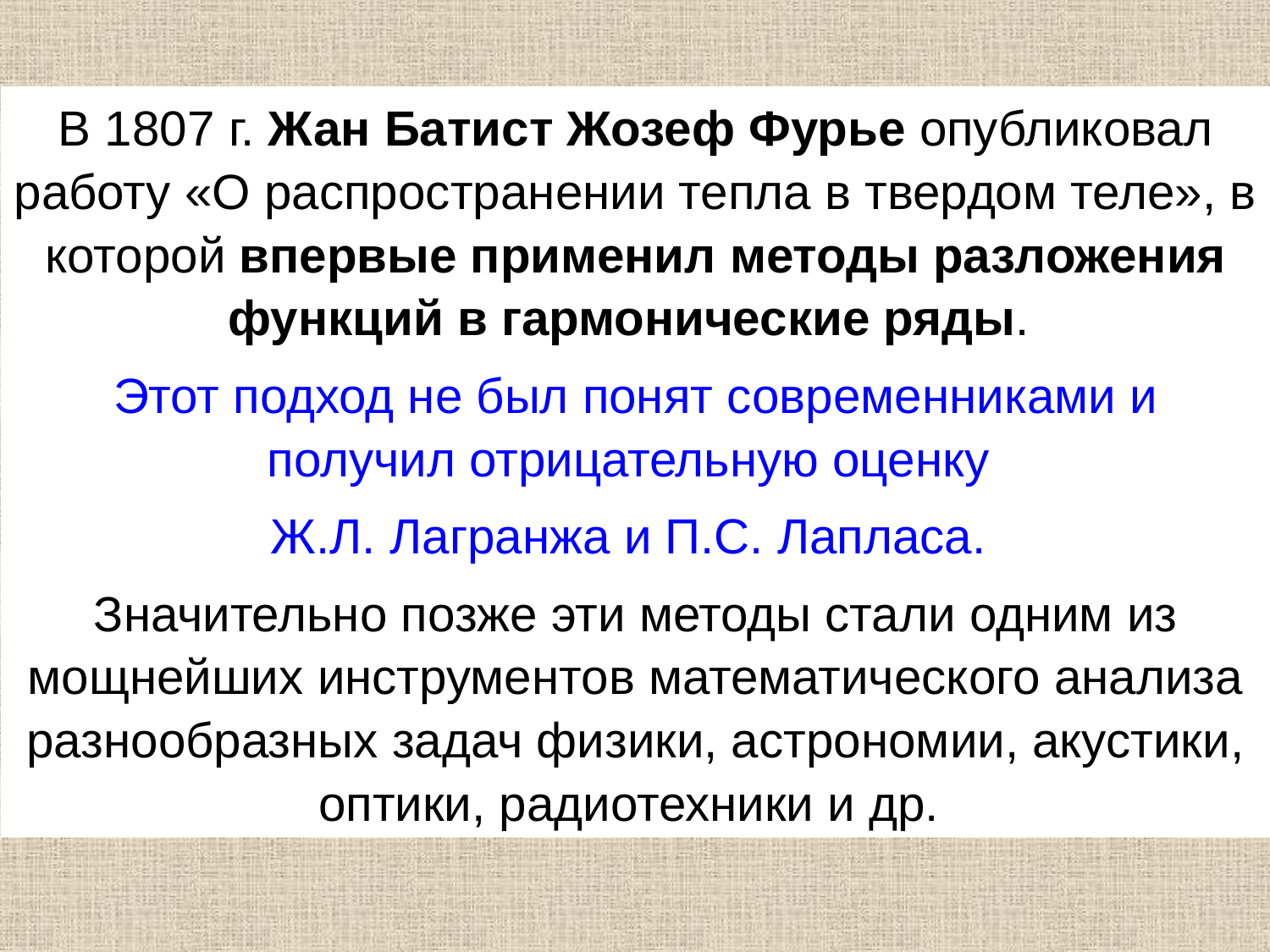

В 1807 г. Жан Батист Жозеф Фурье опубликовал работу «О распространении тепла в твердом теле», в которой впервые применил методы разложения функций в гармонические ряды.
Этот подход не был понят современниками и получил отрицательную оценку
Ж.Л. Лагранжа и П.С. Лапласа.
Значительно позже эти методы стали одним из мощнейших инструментов математического анализа разнообразных задач физики, астрономии, акустики, оптики, радиотехники и др.